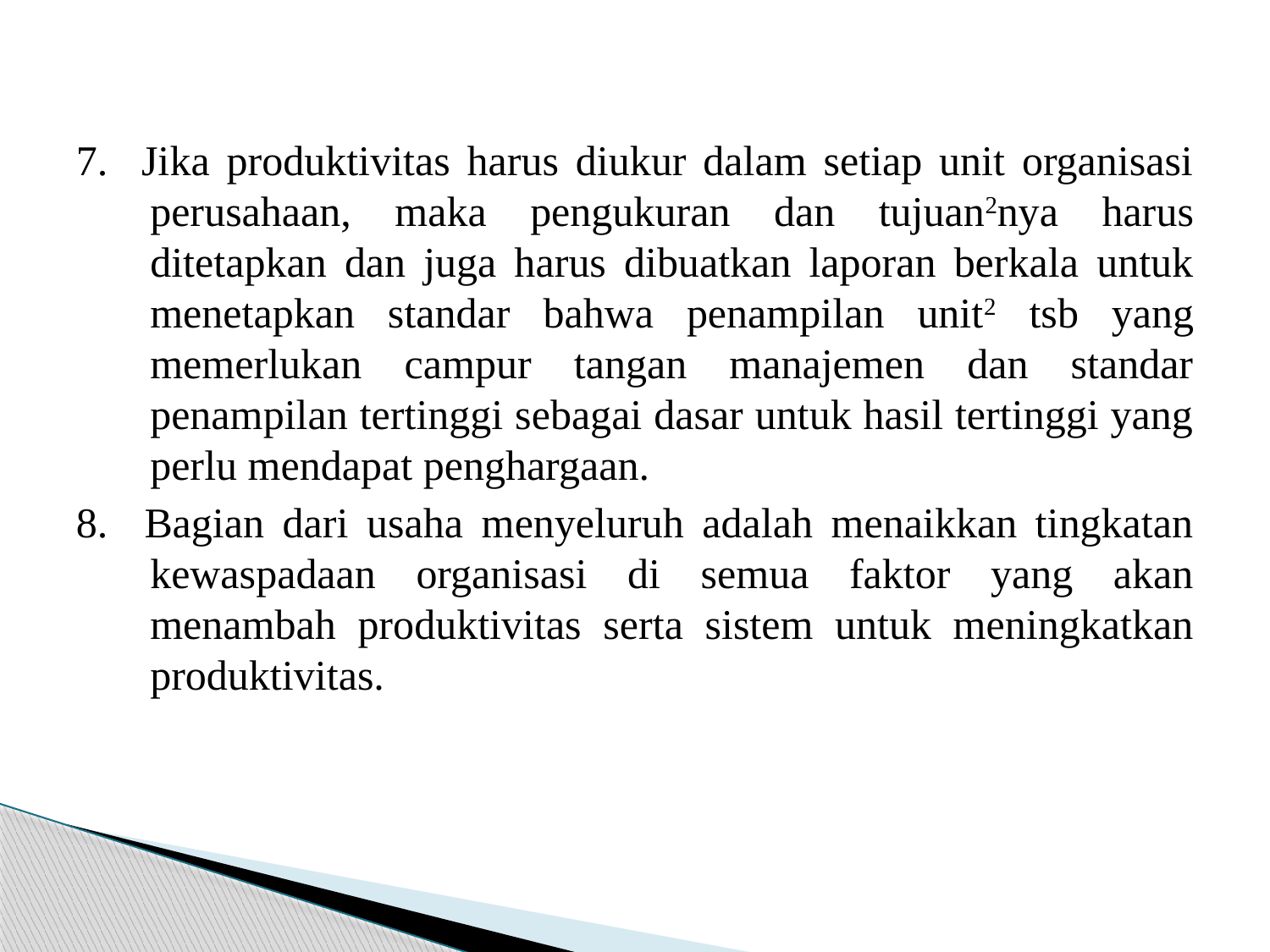

#
7.  Jika produktivitas harus diukur dalam setiap unit organisasi perusahaan, maka pengukuran dan tujuan2nya harus ditetapkan dan juga harus dibuatkan laporan berkala untuk menetapkan standar bahwa penampilan unit2 tsb yang memerlukan campur tangan manajemen dan standar penampilan tertinggi sebagai dasar untuk hasil tertinggi yang perlu mendapat penghargaan.
8.  Bagian dari usaha menyeluruh adalah menaikkan tingkatan kewaspadaan organisasi di semua faktor yang akan menambah produktivitas serta sistem untuk meningkatkan produktivitas.